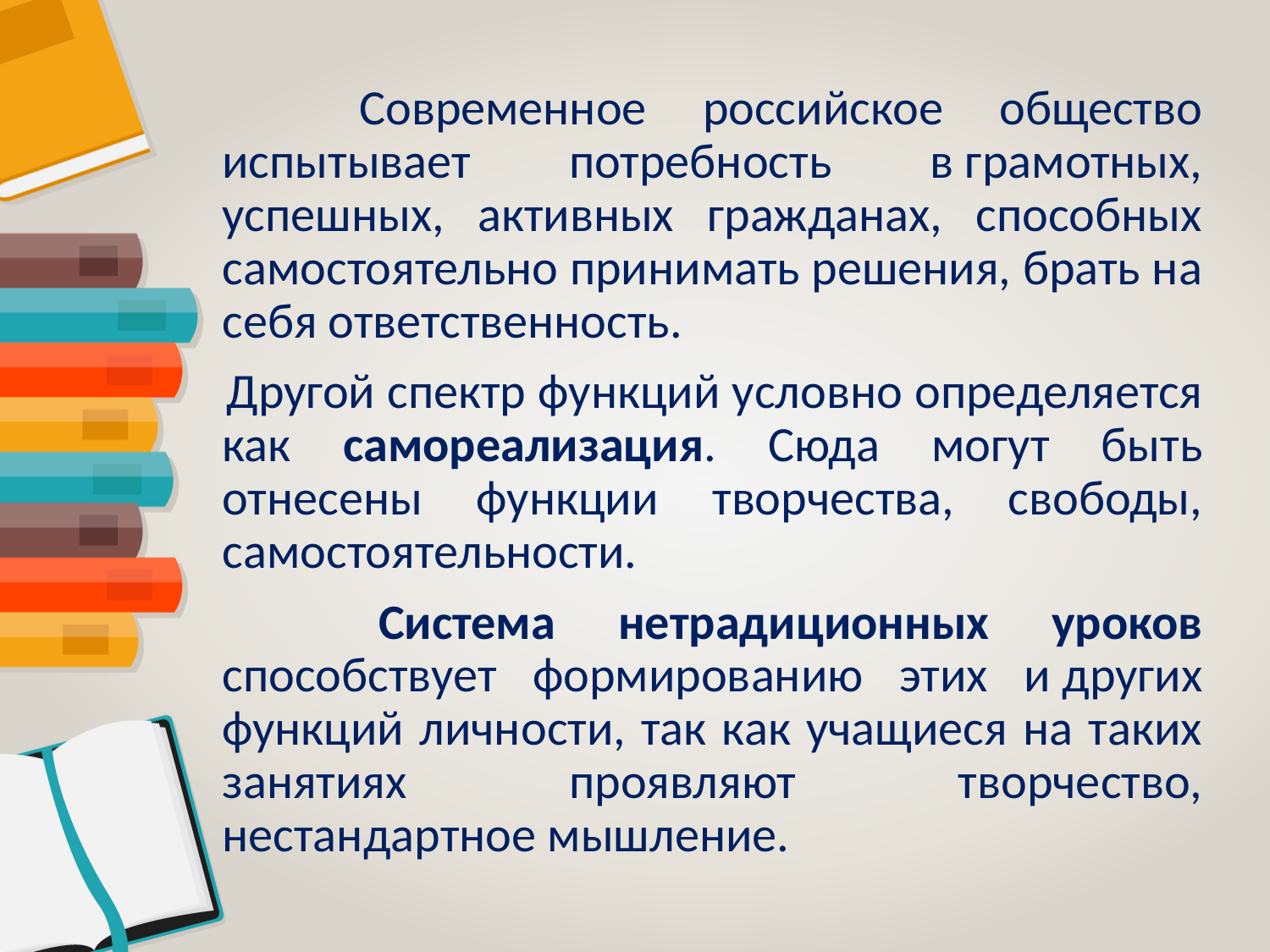

Современное российское общество испытывает потребность в грамотных, успешных, активных гражданах, способных самостоятельно принимать решения, брать на себя ответственность.
   Другой спектр функций условно определяется как самореализация. Сюда могут быть отнесены функции творчества, свободы, самостоятельности.
   Система нетрадиционных уроков способствует формированию этих и других функций личности, так как учащиеся на таких занятиях проявляют творчество, нестандартное мышление.